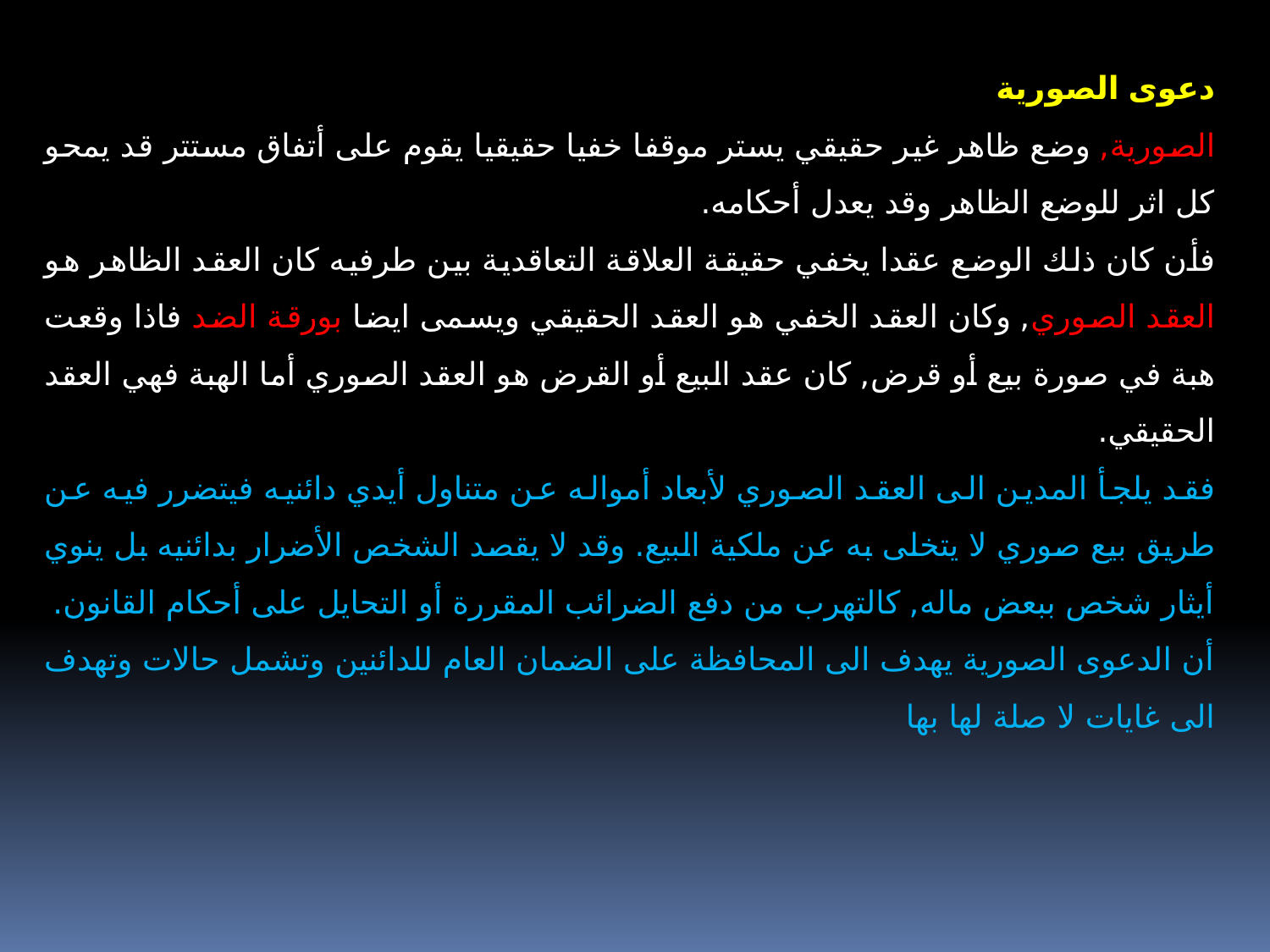

دعوى الصورية
الصورية, وضع ظاهر غير حقيقي يستر موقفا خفيا حقيقيا يقوم على أتفاق مستتر قد يمحو كل اثر للوضع الظاهر وقد يعدل أحكامه.
فأن كان ذلك الوضع عقدا يخفي حقيقة العلاقة التعاقدية بين طرفيه كان العقد الظاهر هو العقد الصوري, وكان العقد الخفي هو العقد الحقيقي ويسمى ايضا بورقة الضد فاذا وقعت هبة في صورة بيع أو قرض, كان عقد البيع أو القرض هو العقد الصوري أما الهبة فهي العقد الحقيقي.
فقد يلجأ المدين الى العقد الصوري لأبعاد أمواله عن متناول أيدي دائنيه فيتضرر فيه عن طريق بيع صوري لا يتخلى به عن ملكية البيع. وقد لا يقصد الشخص الأضرار بدائنيه بل ينوي أيثار شخص ببعض ماله, كالتهرب من دفع الضرائب المقررة أو التحايل على أحكام القانون.
أن الدعوى الصورية يهدف الى المحافظة على الضمان العام للدائنين وتشمل حالات وتهدف الى غايات لا صلة لها بها